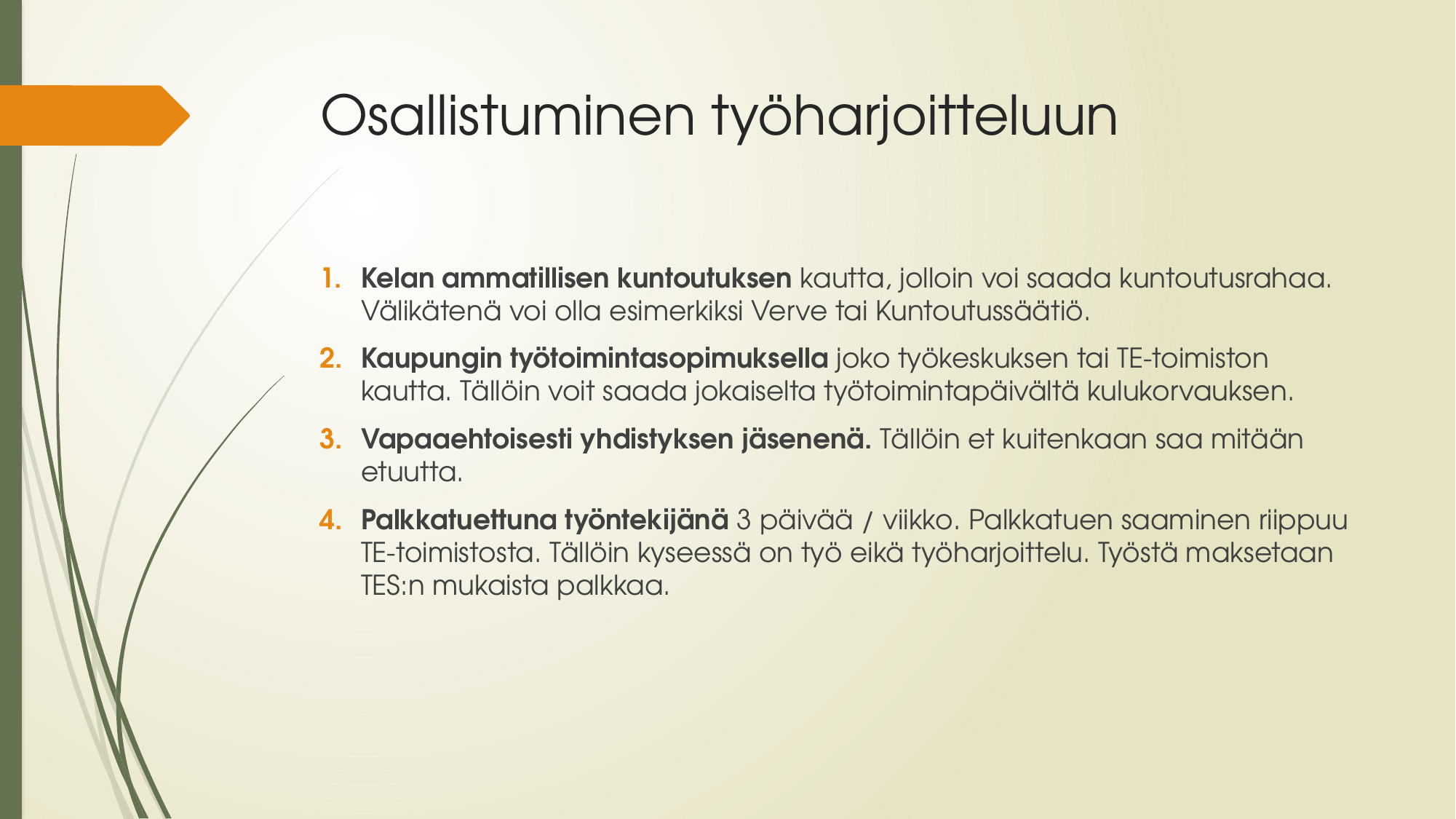

# Osallistuminen työharjoitteluun
Kelan ammatillisen kuntoutuksen kautta, jolloin voi saada kuntoutusrahaa. Välikätenä voi olla esimerkiksi Verve tai Kuntoutussäätiö.
Kaupungin työtoimintasopimuksella joko työkeskuksen tai TE-toimiston kautta. Tällöin voit saada jokaiselta työtoimintapäivältä kulukorvauksen.
Vapaaehtoisesti yhdistyksen jäsenenä. Tällöin et kuitenkaan saa mitään etuutta.
Palkkatuettuna työntekijänä 3 päivää / viikko. Palkkatuen saaminen riippuu TE-toimistosta. Tällöin kyseessä on työ eikä työharjoittelu. Työstä maksetaan TES:n mukaista palkkaa.